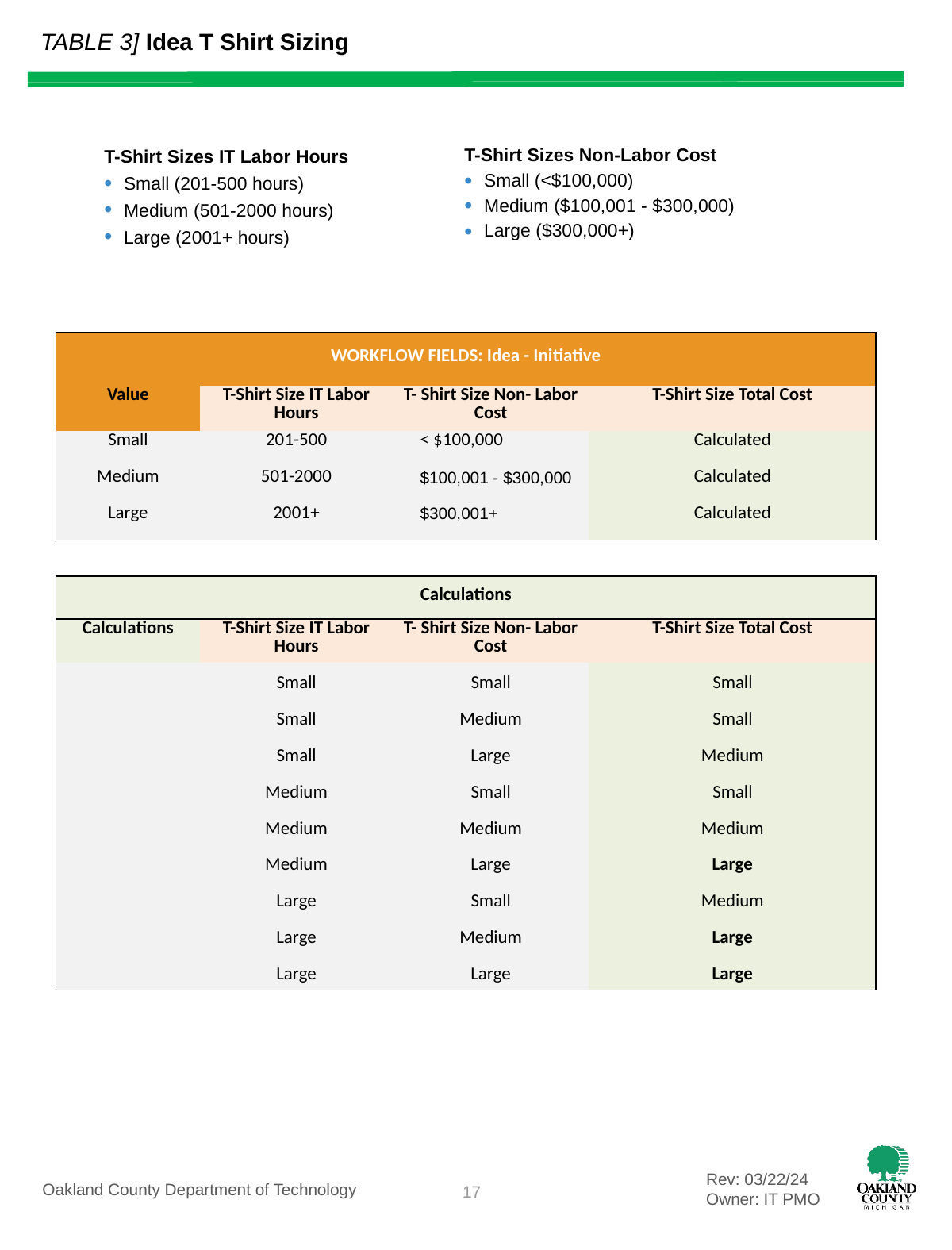

# TABLE 3] Idea T Shirt Sizing
T-Shirt Sizes IT Labor Hours
Small (201-500 hours)
Medium (501-2000 hours)
Large (2001+ hours)

T-Shirt Sizes Non-Labor Cost
Small (<$100,000)
Medium ($100,001 - $300,000)
Large ($300,000+)

| WORKFLOW FIELDS: Idea - Initiative |  |  |  |
| --- | --- | --- | --- |
| Value | T-Shirt Size IT Labor Hours | T- Shirt Size Non- Labor Cost | T-Shirt Size Total Cost |
| Small | 201-500 | < $100,000 | Calculated |
| Medium | 501-2000 | $100,001 - $300,000 | Calculated |
| Large | 2001+ | $300,001+ | Calculated |
|  |  |  |  |
| Calculations |  |  |  |
| Calculations | T-Shirt Size IT Labor Hours | T- Shirt Size Non- Labor Cost | T-Shirt Size Total Cost |
|  | Small | Small | Small |
|  | Small | Medium | Small |
|  | Small | Large | Medium |
|  | Medium | Small | Small |
|  | Medium | Medium | Medium |
|  | Medium | Large | Large |
|  | Large | Small | Medium |
|  | Large | Medium | Large |
|  | Large | Large | Large |